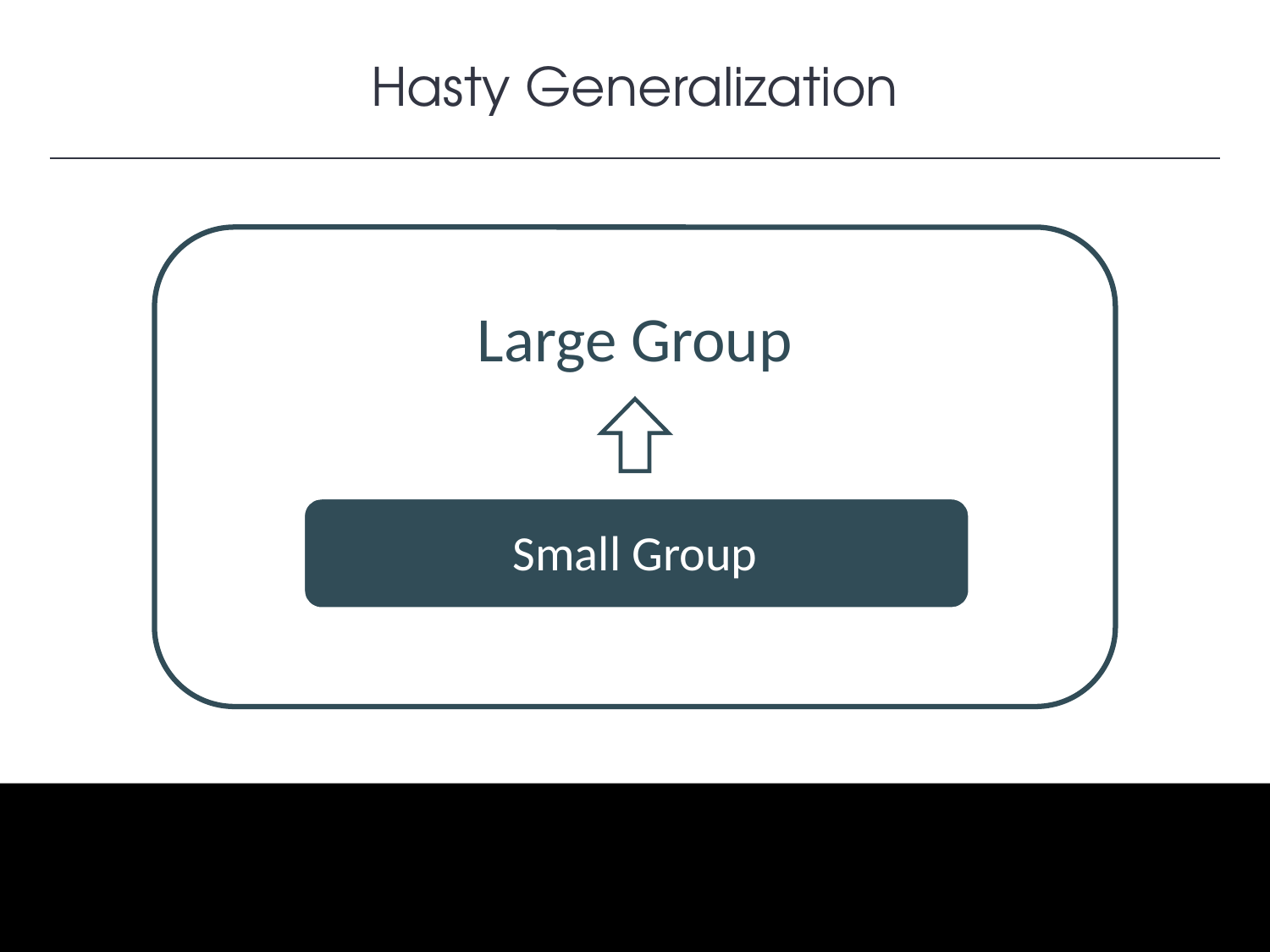

Hasty Generalization
HAWKES LEARNING

Large Group

Small Group